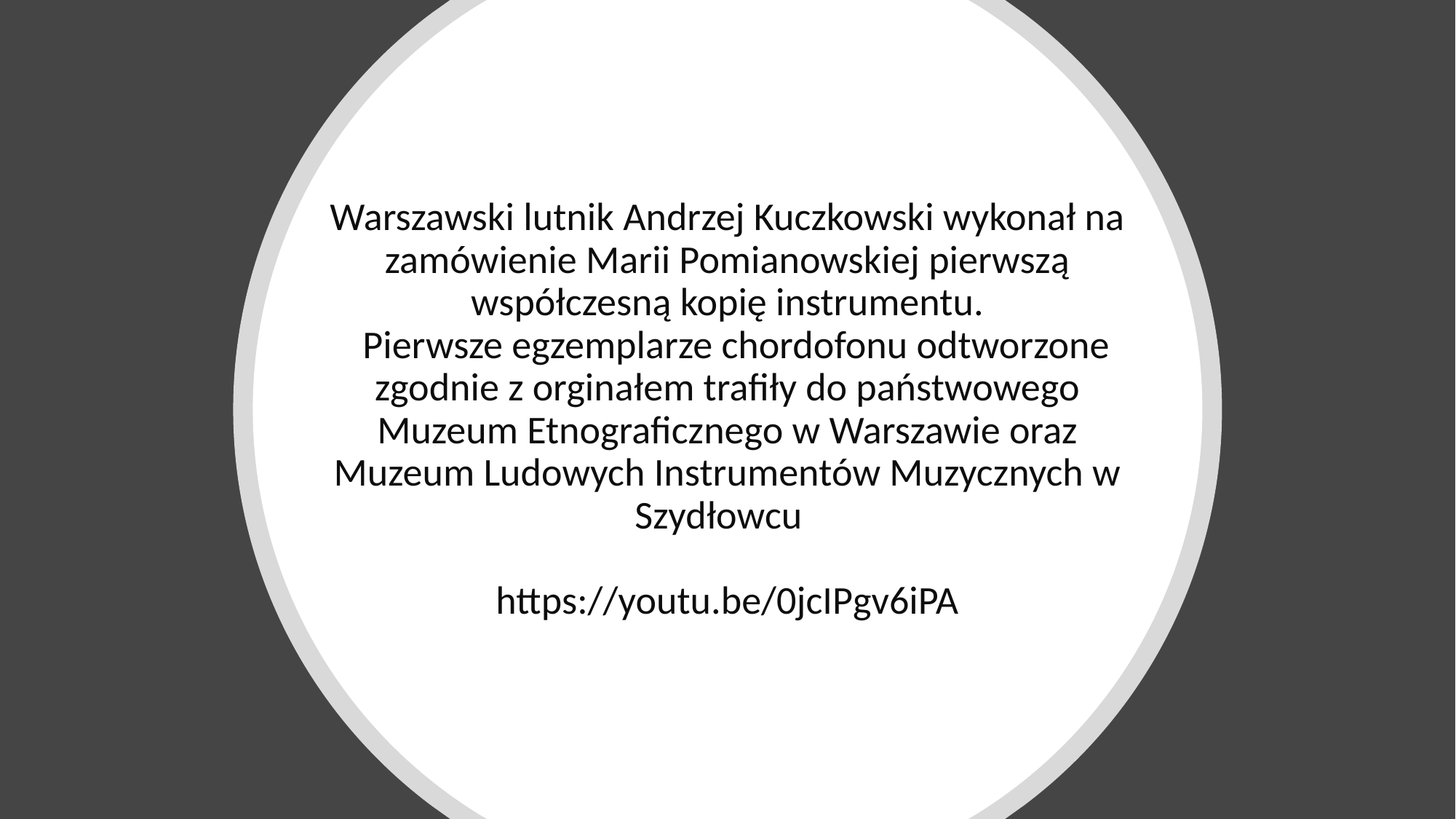

# Warszawski lutnik Andrzej Kuczkowski wykonał na zamówienie Marii Pomianowskiej pierwszą współczesną kopię instrumentu.   Pierwsze egzemplarze chordofonu odtworzone zgodnie z orginałem trafiły do państwowego Muzeum Etnograficznego w Warszawie oraz Muzeum Ludowych Instrumentów Muzycznych w Szydłowcu   https://youtu.be/0jcIPgv6iPA